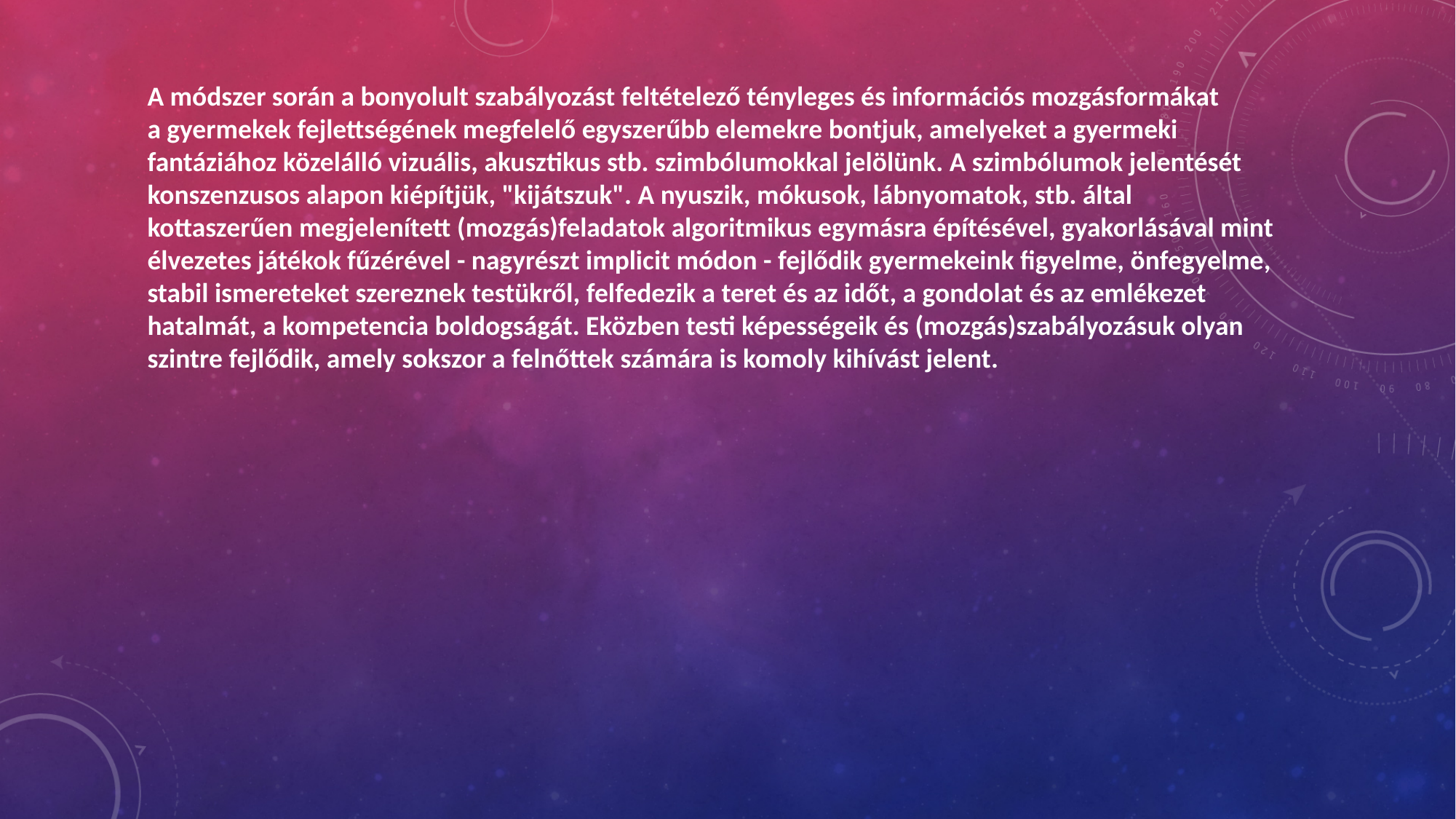

A módszer során a bonyolult szabályozást feltételező tényleges és információs mozgásformákat
a gyermekek fejlettségének megfelelő egyszerűbb elemekre bontjuk, amelyeket a gyermeki fantáziához közelálló vizuális, akusztikus stb. szimbólumokkal jelölünk. A szimbólumok jelentését konszenzusos alapon kiépítjük, "kijátszuk". A nyuszik, mókusok, lábnyomatok, stb. által kottaszerűen megjelenített (mozgás)feladatok algoritmikus egymásra építésével, gyakorlásával mint élvezetes játékok fűzérével - nagyrészt implicit módon - fejlődik gyermekeink figyelme, önfegyelme, stabil ismereteket szereznek testükről, felfedezik a teret és az időt, a gondolat és az emlékezet hatalmát, a kompetencia boldogságát. Eközben testi képességeik és (mozgás)szabályozásuk olyan szintre fejlődik, amely sokszor a felnőttek számára is komoly kihívást jelent.